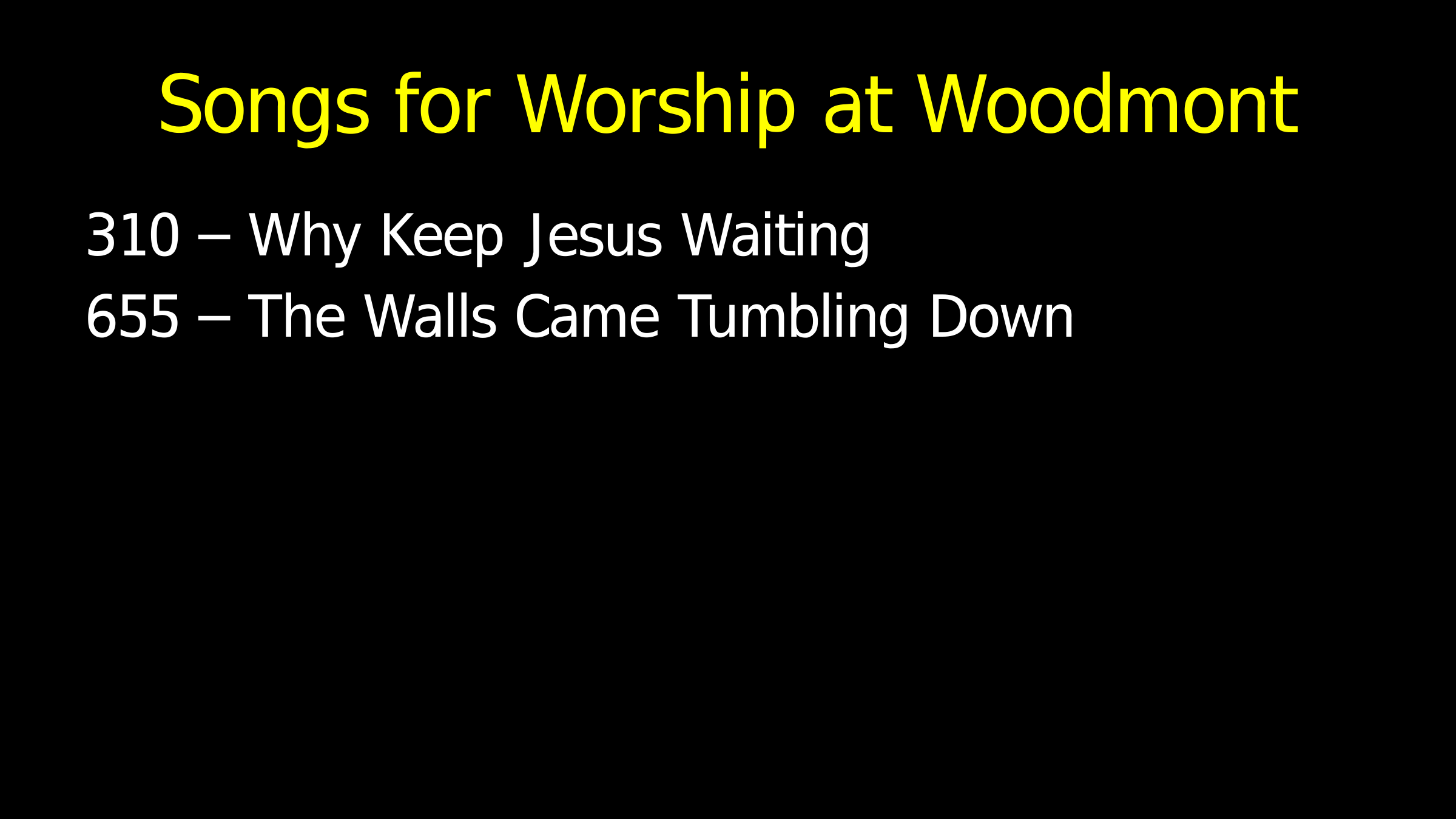

# Songs for Worship at Woodmont
310 – Why Keep Jesus Waiting
655 – The Walls Came Tumbling Down